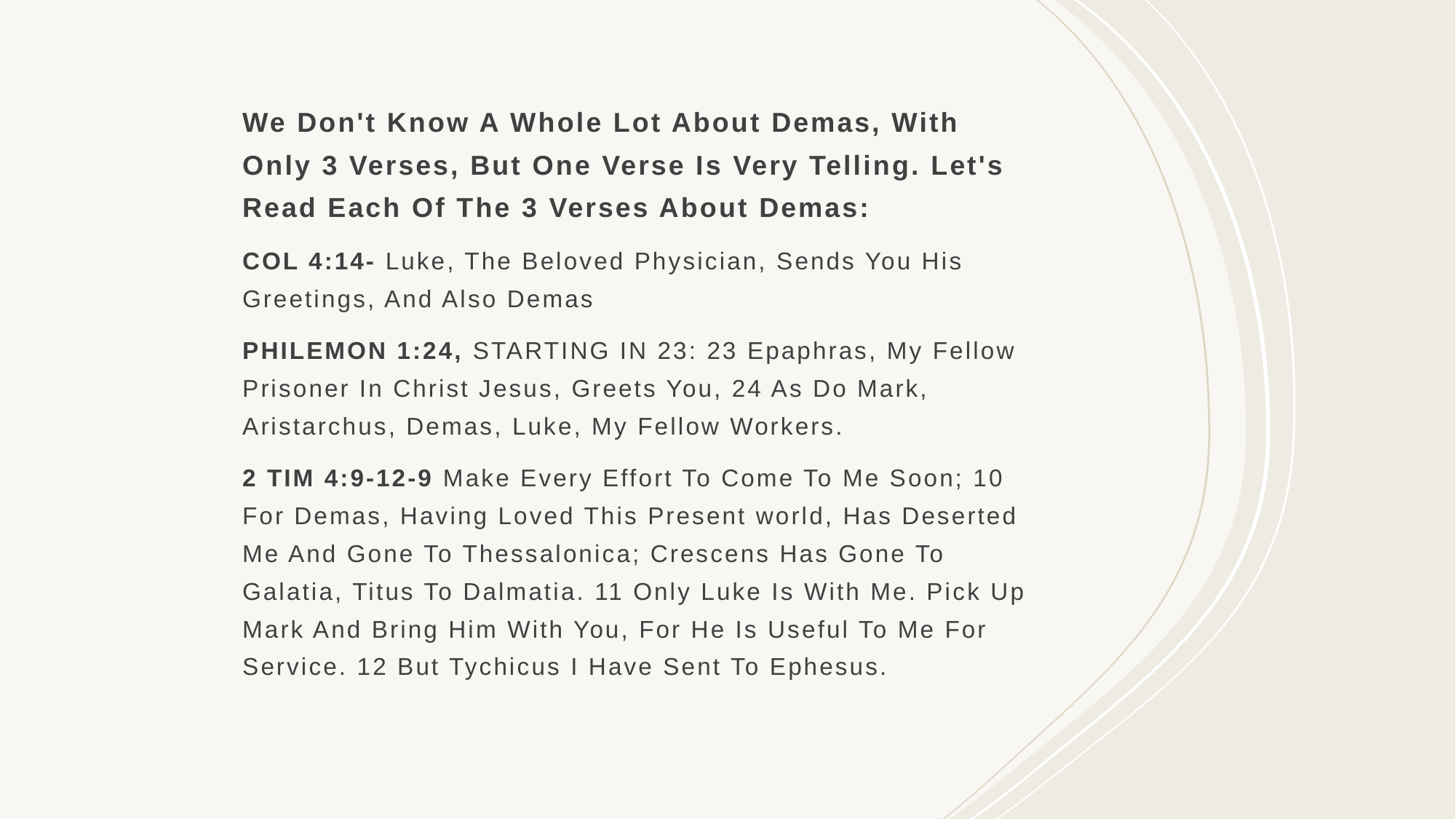

#
We Don't Know A Whole Lot About Demas, With Only 3 Verses, But One Verse Is Very Telling. Let's Read Each Of The 3 Verses About Demas:
COL 4:14- Luke, The Beloved Physician, Sends You His Greetings, And Also Demas
PHILEMON 1:24, STARTING IN 23: 23 Epaphras, My Fellow Prisoner In Christ Jesus, Greets You, 24 As Do Mark, Aristarchus, Demas, Luke, My Fellow Workers.
2 TIM 4:9-12-9 Make Every Effort To Come To Me Soon; 10 For Demas, Having Loved This Present world, Has Deserted Me And Gone To Thessalonica; Crescens Has Gone To Galatia, Titus To Dalmatia. 11 Only Luke Is With Me. Pick Up Mark And Bring Him With You, For He Is Useful To Me For Service. 12 But Tychicus I Have Sent To Ephesus.